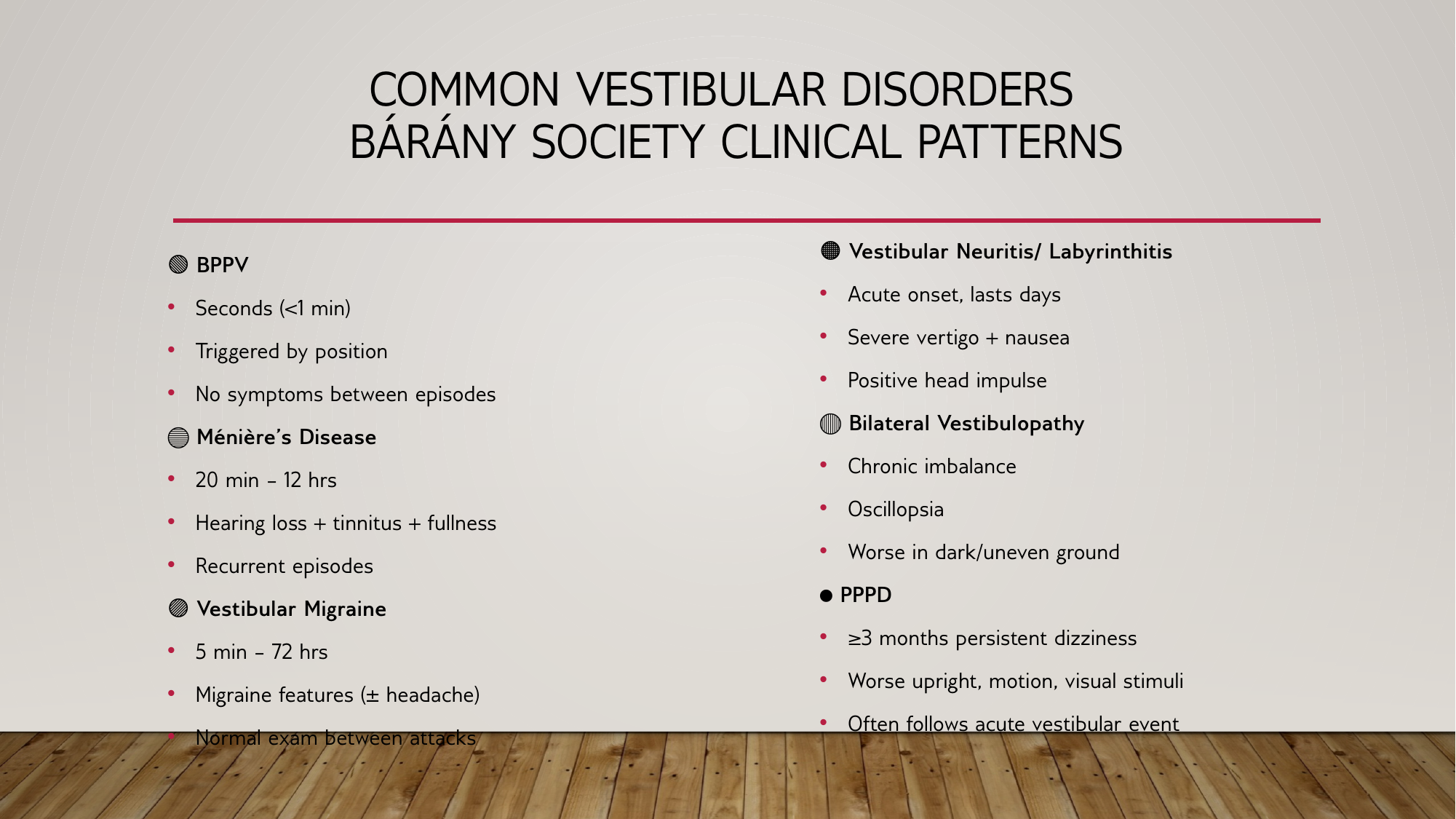

# Common Vestibular Disorders Bárány Society Clinical Patterns
🟠 Vestibular Neuritis/ Labyrinthitis
Acute onset, lasts days
Severe vertigo + nausea
Positive head impulse
🔴 Bilateral Vestibulopathy
Chronic imbalance
Oscillopsia
Worse in dark/uneven ground
⚫ PPPD
≥3 months persistent dizziness
Worse upright, motion, visual stimuli
Often follows acute vestibular event
🟢 BPPV
Seconds (<1 min)
Triggered by position
No symptoms between episodes
🔵 Ménière’s Disease
20 min – 12 hrs
Hearing loss + tinnitus + fullness
Recurrent episodes
🟣 Vestibular Migraine
5 min – 72 hrs
Migraine features (± headache)
Normal exam between attacks